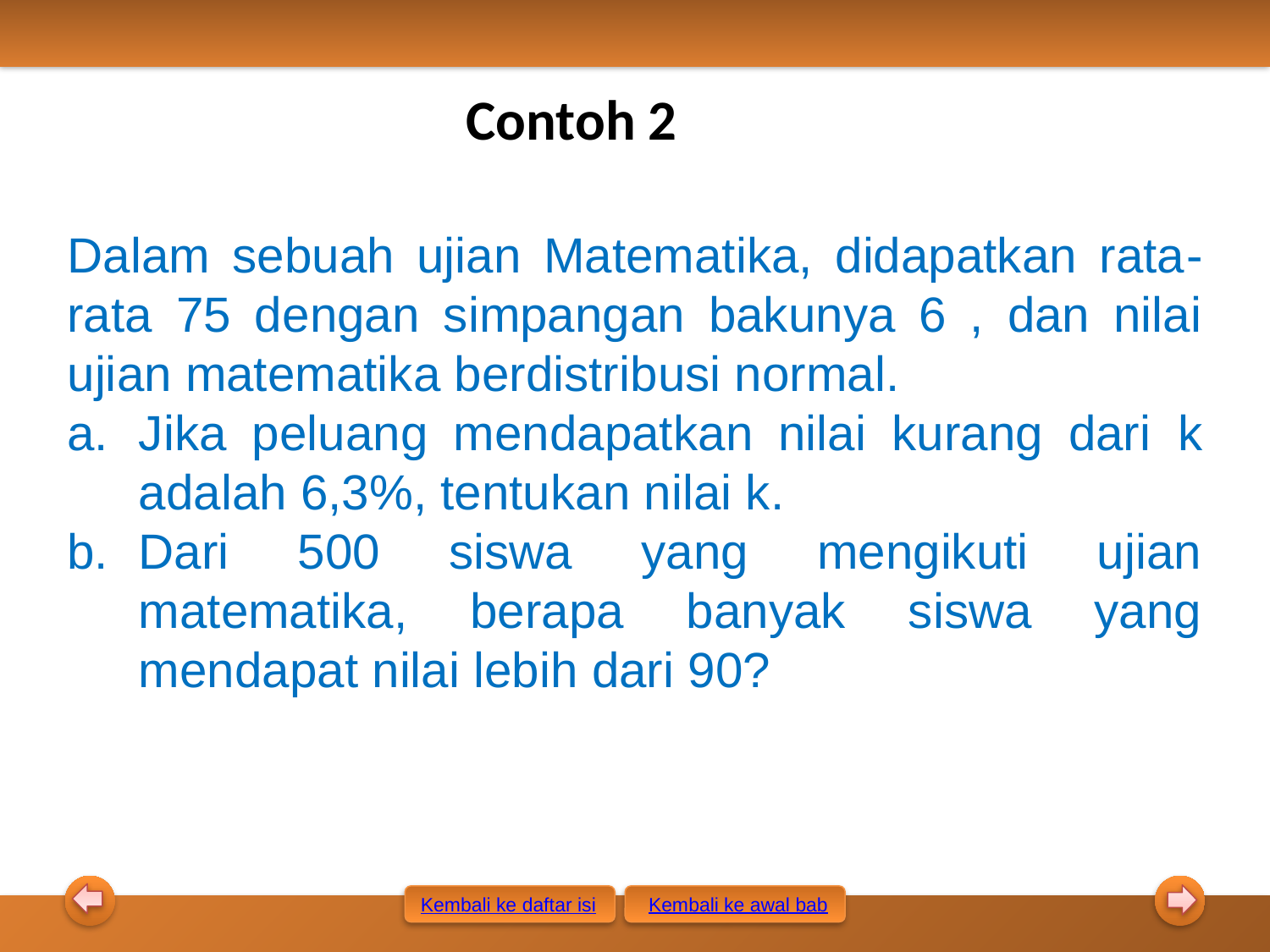

Contoh 2
Dalam sebuah ujian Matematika, didapatkan rata-rata 75 dengan simpangan bakunya 6 , dan nilai ujian matematika berdistribusi normal.
Jika peluang mendapatkan nilai kurang dari k adalah 6,3%, tentukan nilai k.
Dari 500 siswa yang mengikuti ujian matematika, berapa banyak siswa yang mendapat nilai lebih dari 90?

Kembali ke awal bab
Kembali ke daftar isi